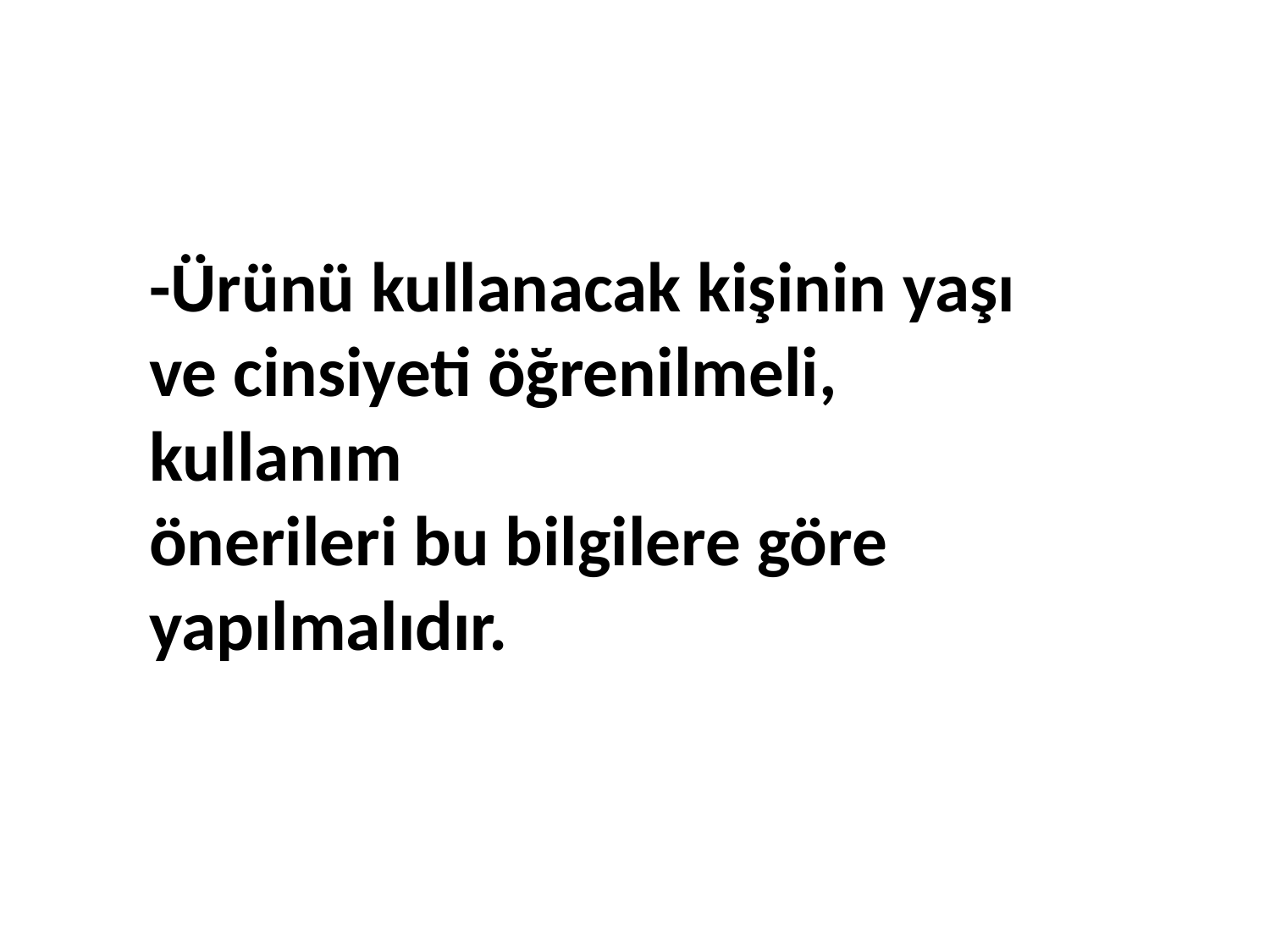

-Ürünü kullanacak kişinin yaşı ve cinsiyeti öğrenilmeli, kullanım
önerileri bu bilgilere göre yapılmalıdır.